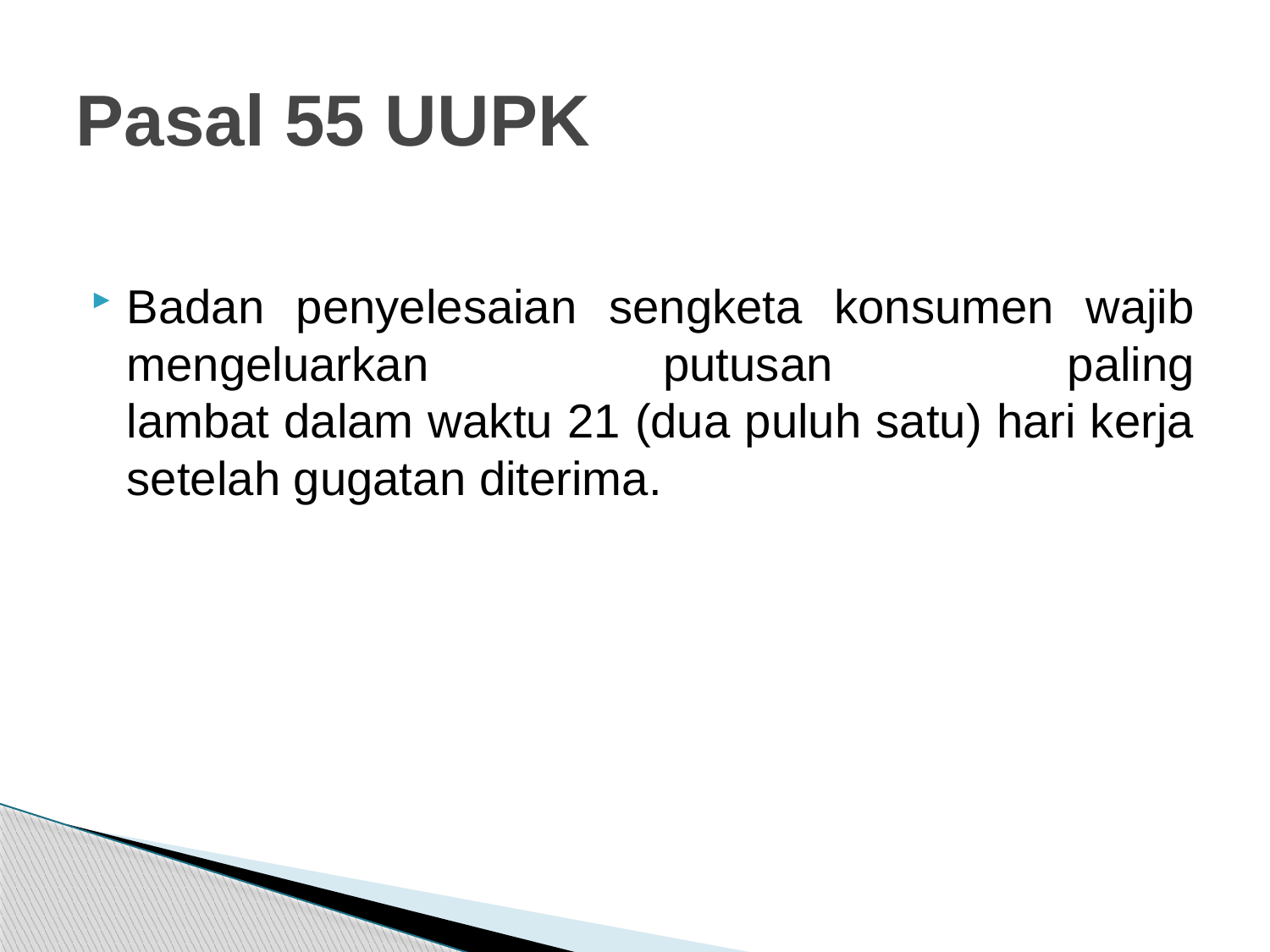

# Pasal 55 UUPK

Badan penyelesaian sengketa konsumen wajib mengeluarkan putusan paling
lambat dalam waktu 21 (dua puluh satu) hari kerja setelah gugatan diterima.